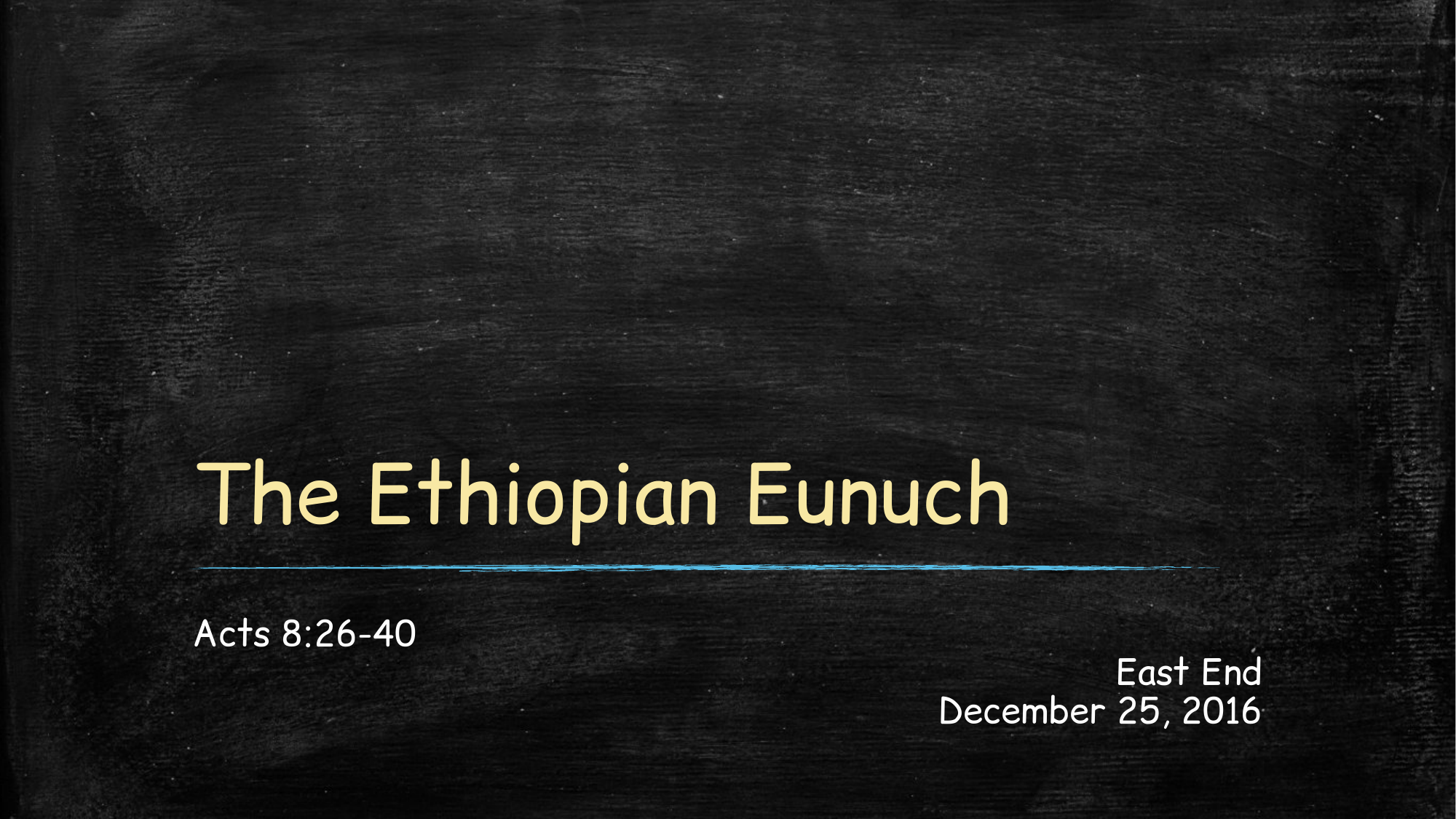

# The Ethiopian Eunuch
Acts 8:26-40
East End
December 25, 2016